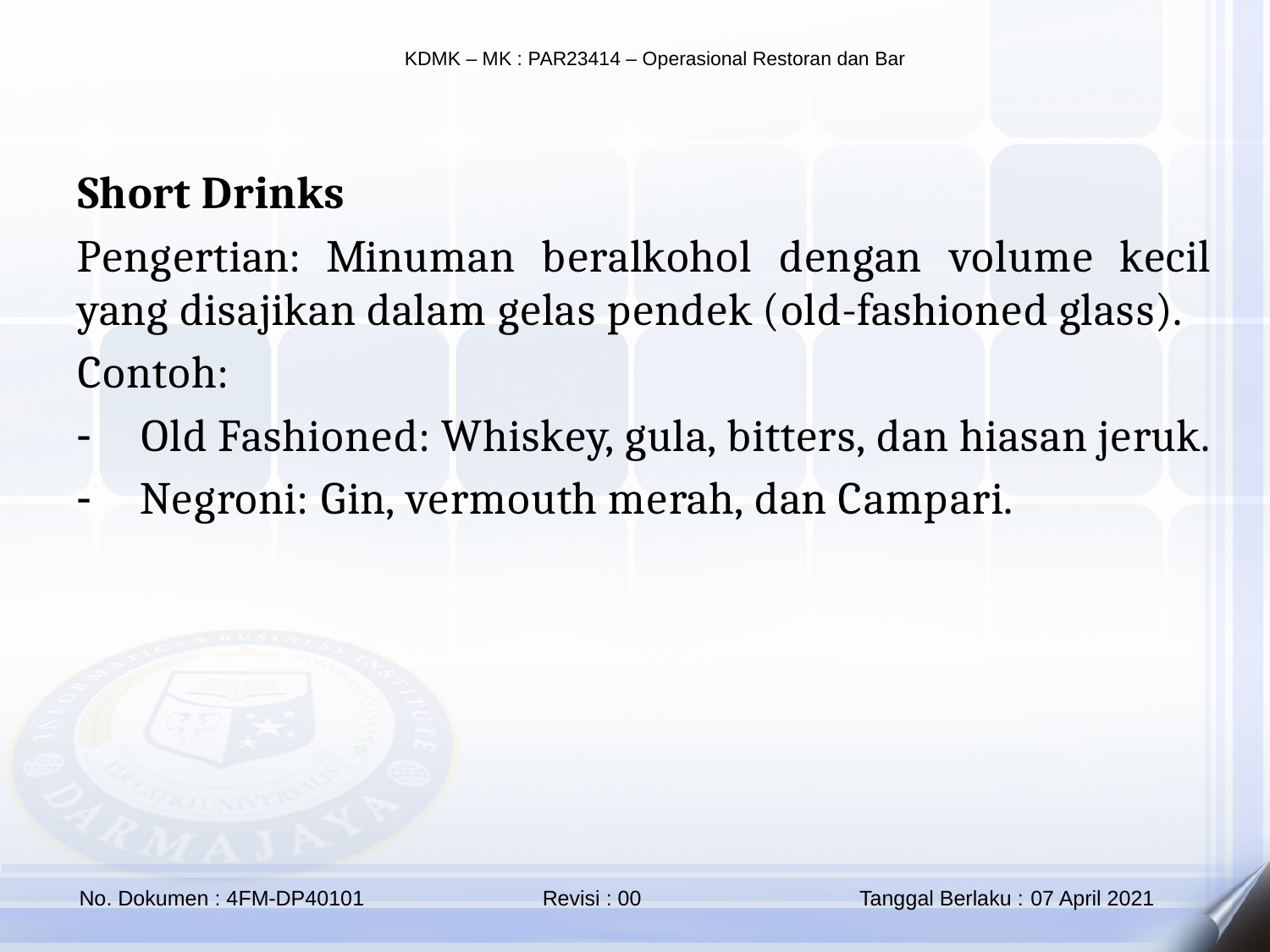

Short Drinks
Pengertian: Minuman beralkohol dengan volume kecil yang disajikan dalam gelas pendek (old-fashioned glass).
Contoh:
Old Fashioned: Whiskey, gula, bitters, dan hiasan jeruk.
Negroni: Gin, vermouth merah, dan Campari.